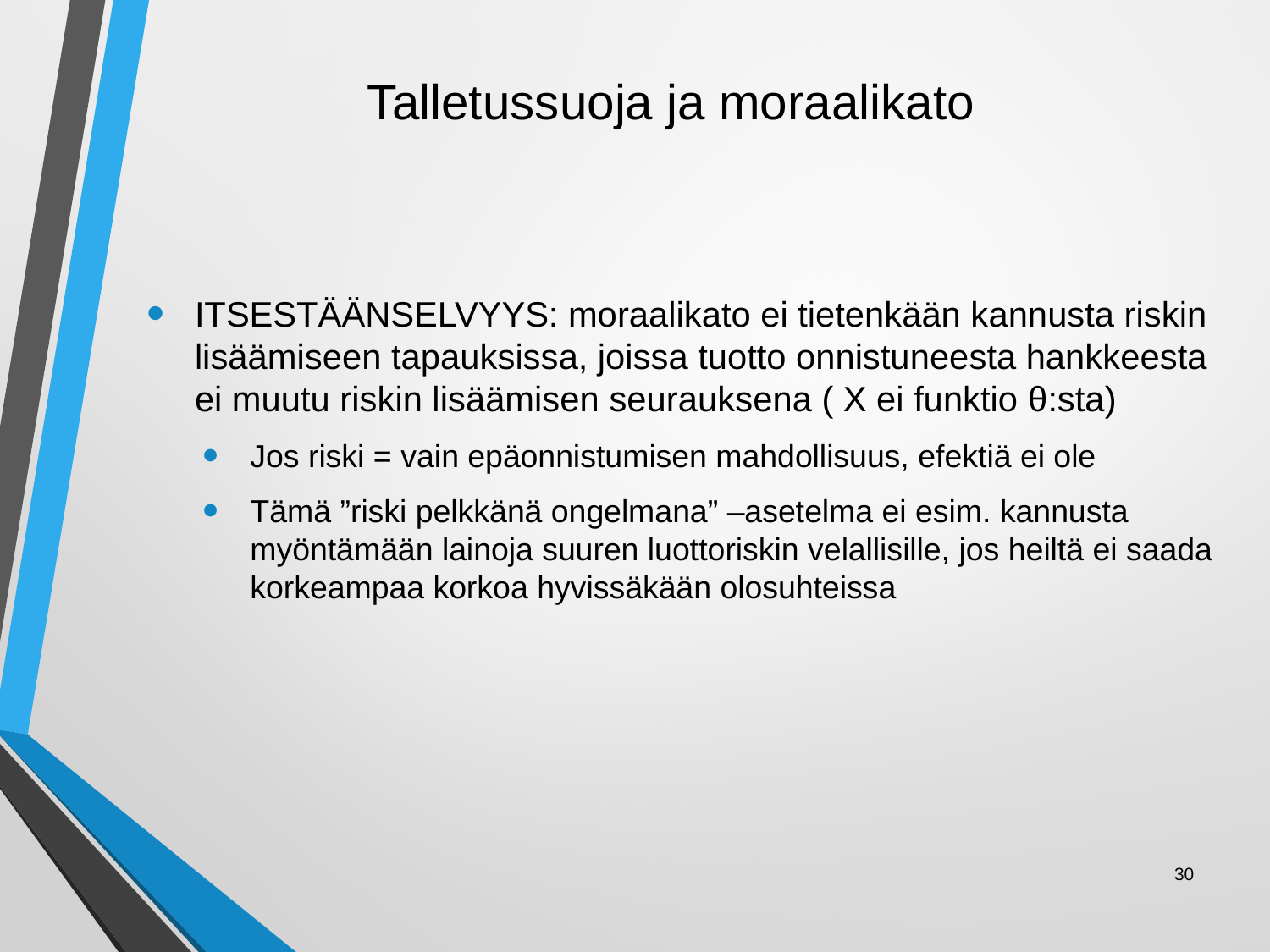

# Talletussuoja ja moraalikato
ITSESTÄÄNSELVYYS: moraalikato ei tietenkään kannusta riskin lisäämiseen tapauksissa, joissa tuotto onnistuneesta hankkeesta ei muutu riskin lisäämisen seurauksena ( X ei funktio θ:sta)
Jos riski = vain epäonnistumisen mahdollisuus, efektiä ei ole
Tämä ”riski pelkkänä ongelmana” –asetelma ei esim. kannusta myöntämään lainoja suuren luottoriskin velallisille, jos heiltä ei saada korkeampaa korkoa hyvissäkään olosuhteissa

30